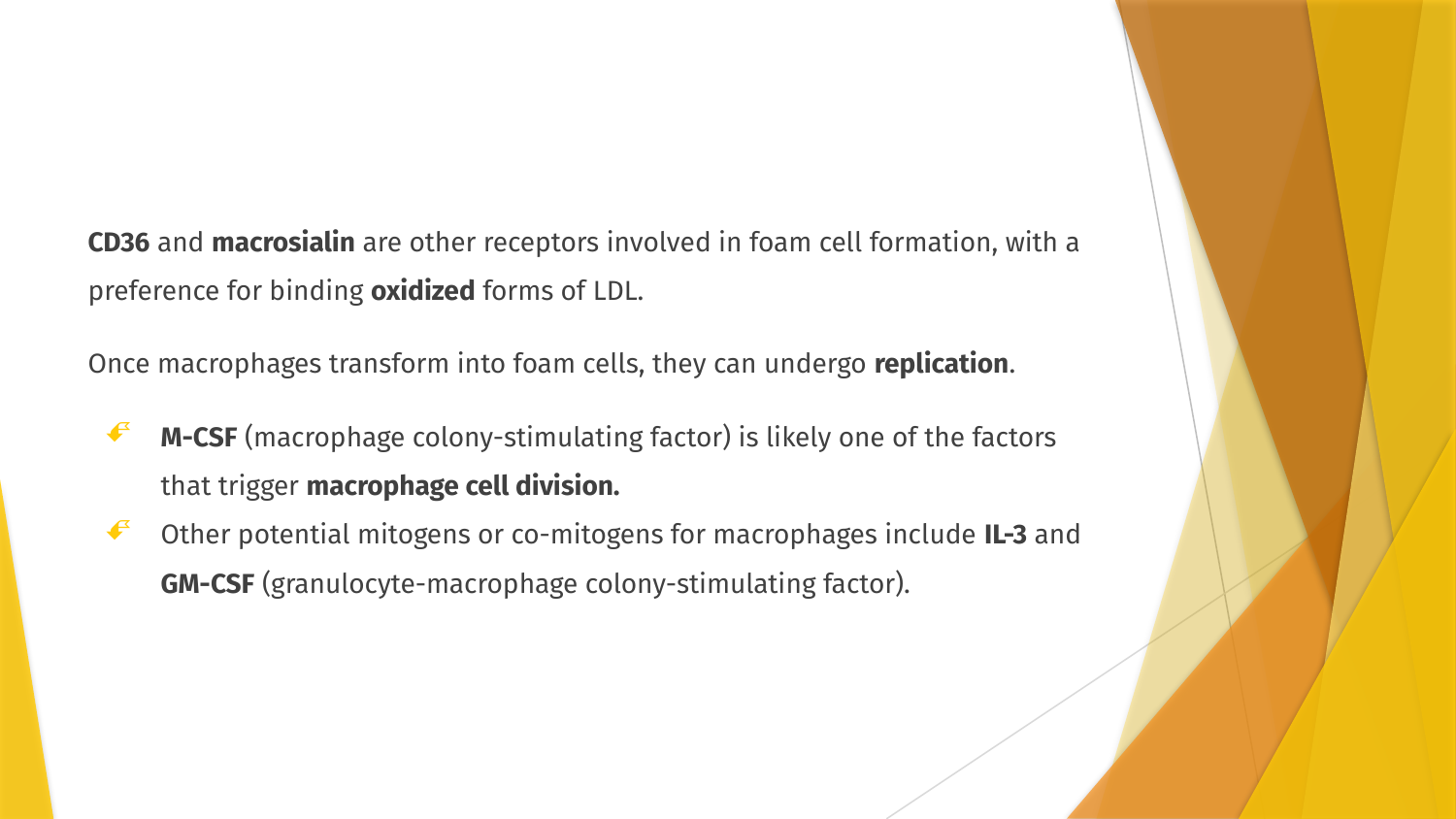

CD36 and macrosialin are other receptors involved in foam cell formation, with a preference for binding oxidized forms of LDL.
Once macrophages transform into foam cells, they can undergo replication.
M-CSF (macrophage colony-stimulating factor) is likely one of the factors that trigger macrophage cell division.
Other potential mitogens or co-mitogens for macrophages include IL-3 and GM-CSF (granulocyte-macrophage colony-stimulating factor).